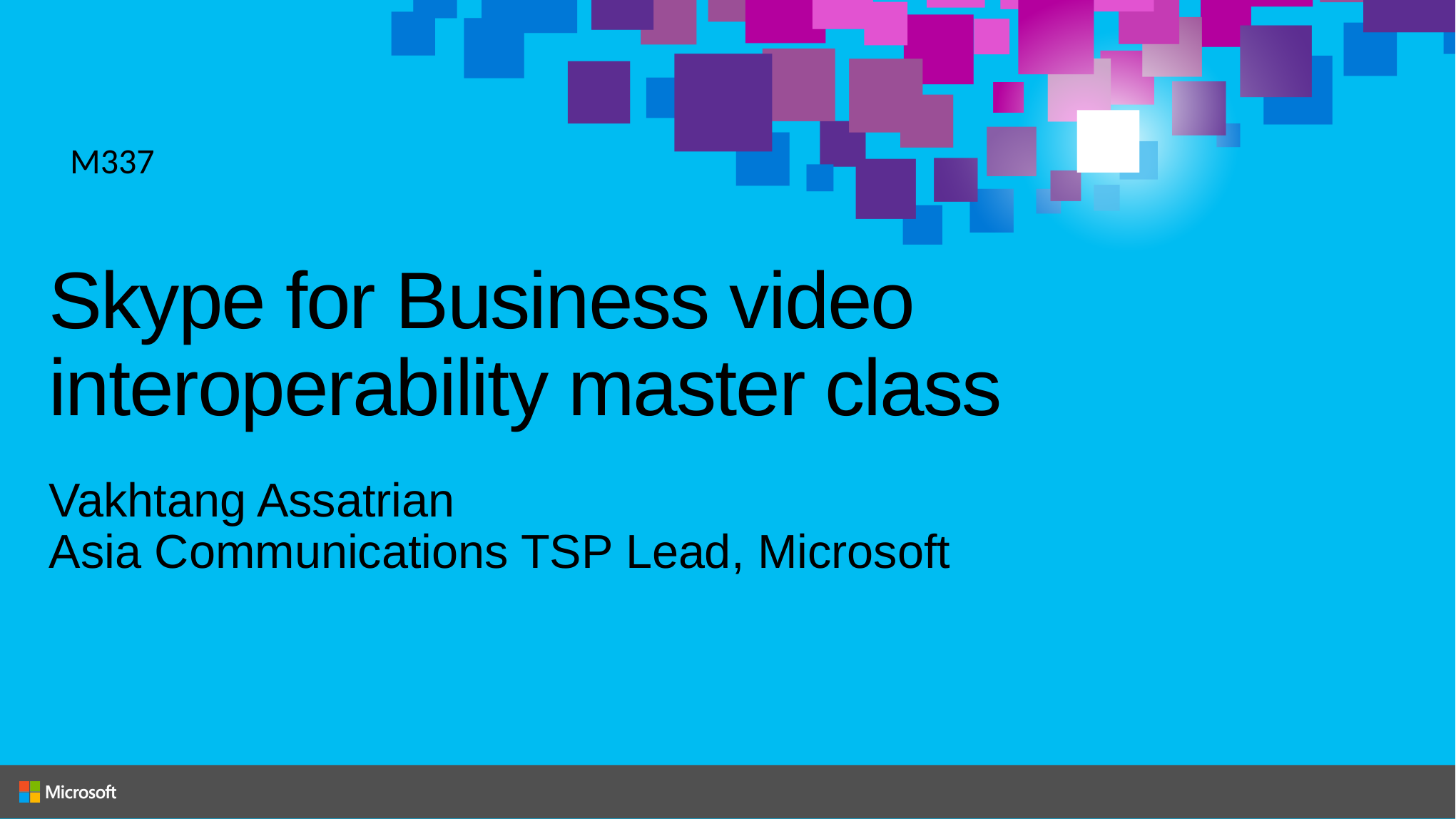

M337
# Skype for Business video interoperability master class
Vakhtang Assatrian
Asia Communications TSP Lead, Microsoft